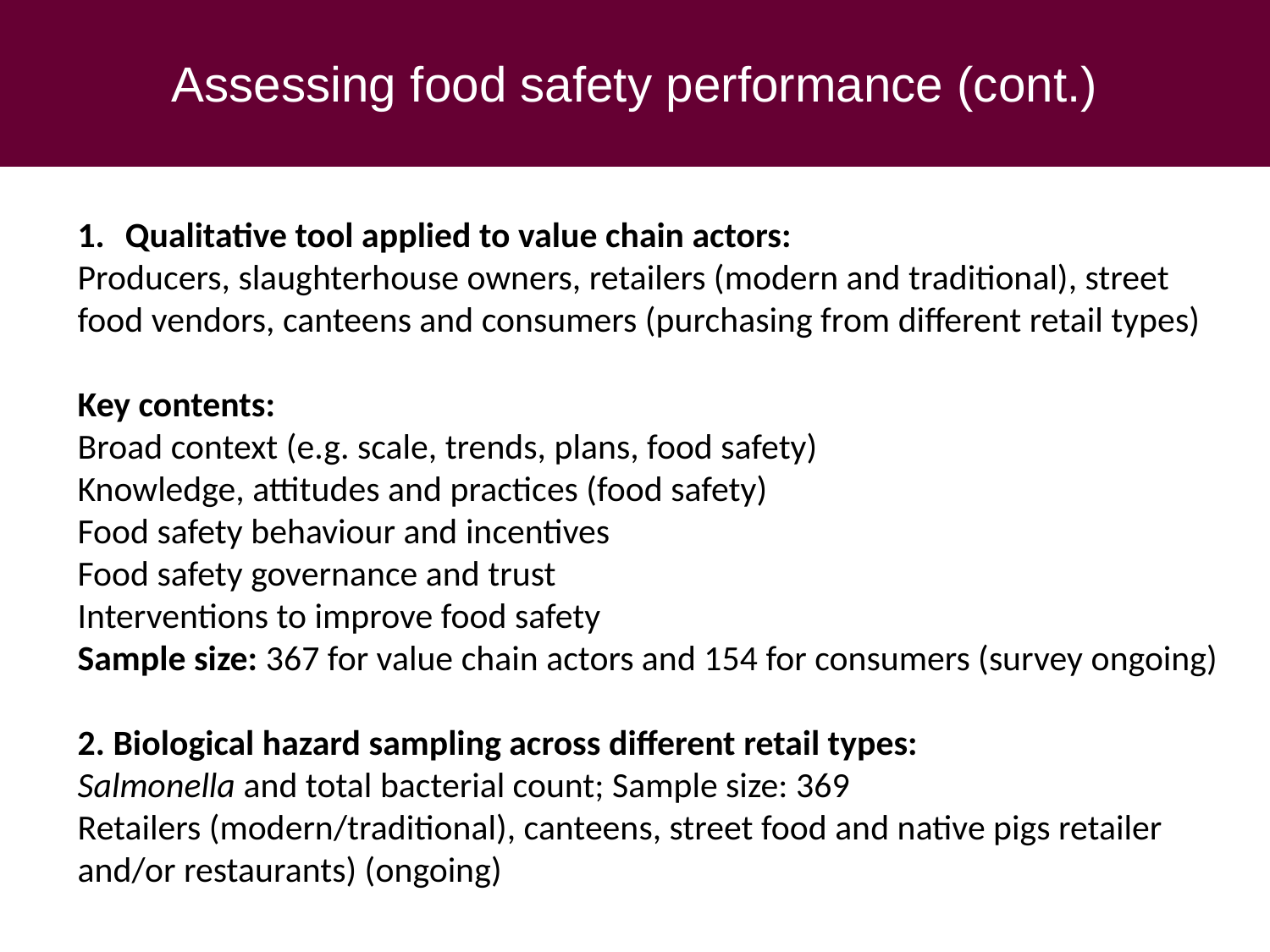

Assessing food safety performance (cont.)

Qualitative tool applied to value chain actors:
Producers, slaughterhouse owners, retailers (modern and traditional), street food vendors, canteens and consumers (purchasing from different retail types)

Key contents:
Broad context (e.g. scale, trends, plans, food safety)
Knowledge, attitudes and practices (food safety)
Food safety behaviour and incentives
Food safety governance and trust
Interventions to improve food safety
Sample size: 367 for value chain actors and 154 for consumers (survey ongoing)

2. Biological hazard sampling across different retail types:
Salmonella and total bacterial count; Sample size: 369
Retailers (modern/traditional), canteens, street food and native pigs retailer and/or restaurants) (ongoing)